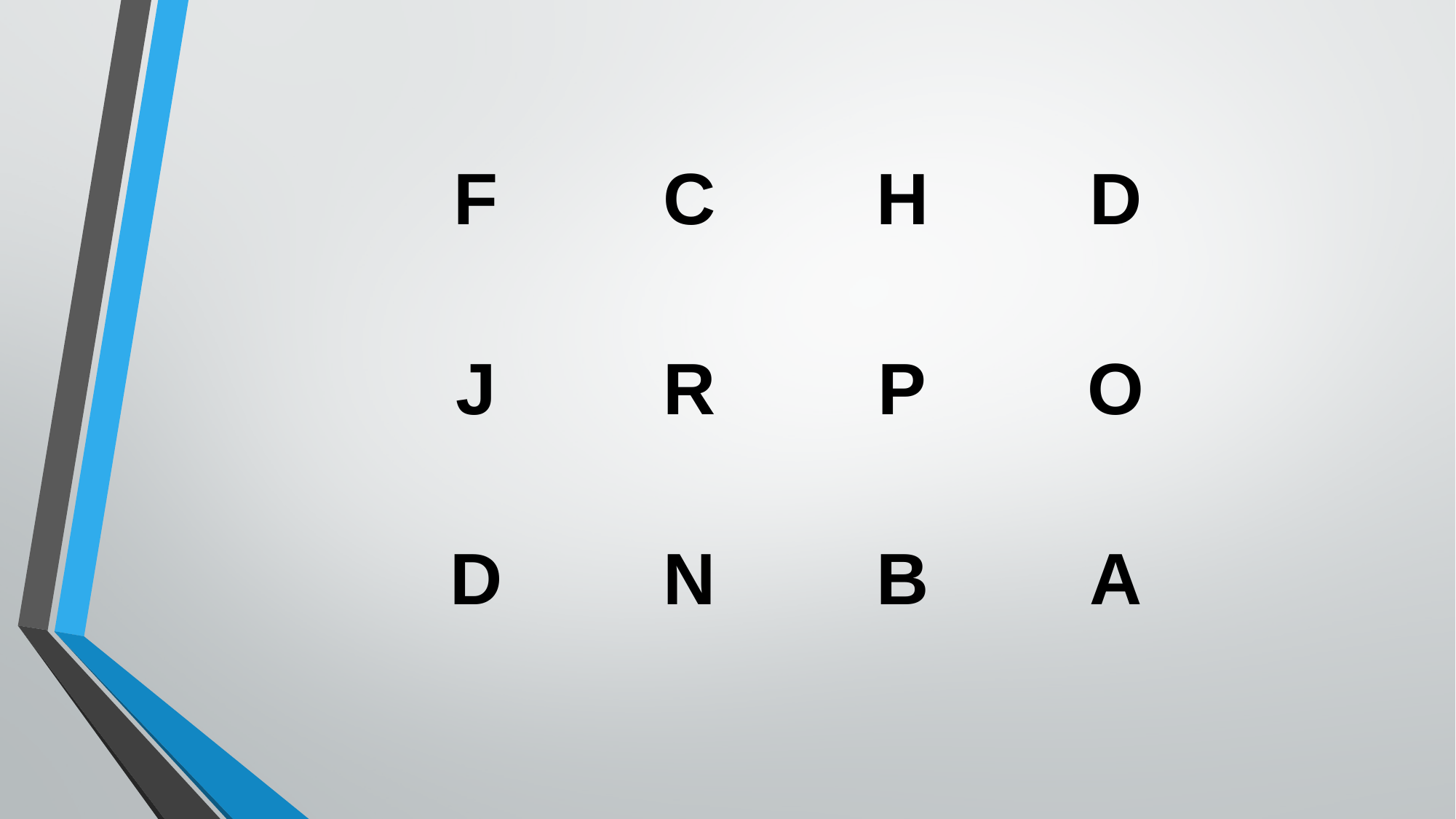

| F | C | H | D |
| --- | --- | --- | --- |
| J | R | P | O |
| D | N | B | A |